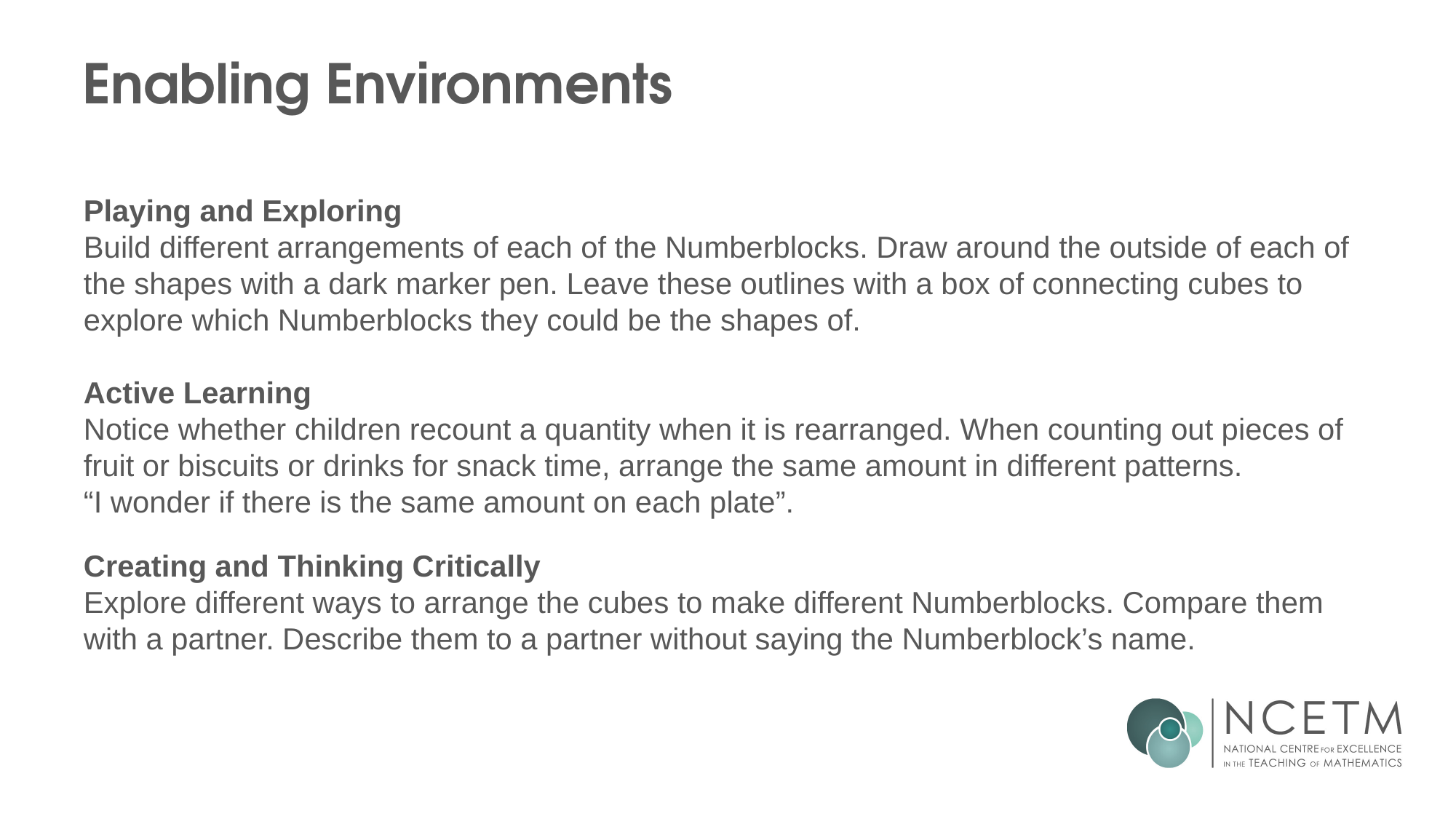

# Enabling Environments
Playing and Exploring
Build different arrangements of each of the Numberblocks. Draw around the outside of each of the shapes with a dark marker pen. Leave these outlines with a box of connecting cubes to explore which Numberblocks they could be the shapes of.

Active Learning
Notice whether children recount a quantity when it is rearranged. When counting out pieces of fruit or biscuits or drinks for snack time, arrange the same amount in different patterns.
“I wonder if there is the same amount on each plate”.
Creating and Thinking Critically
Explore different ways to arrange the cubes to make different Numberblocks. Compare them with a partner. Describe them to a partner without saying the Numberblock’s name.